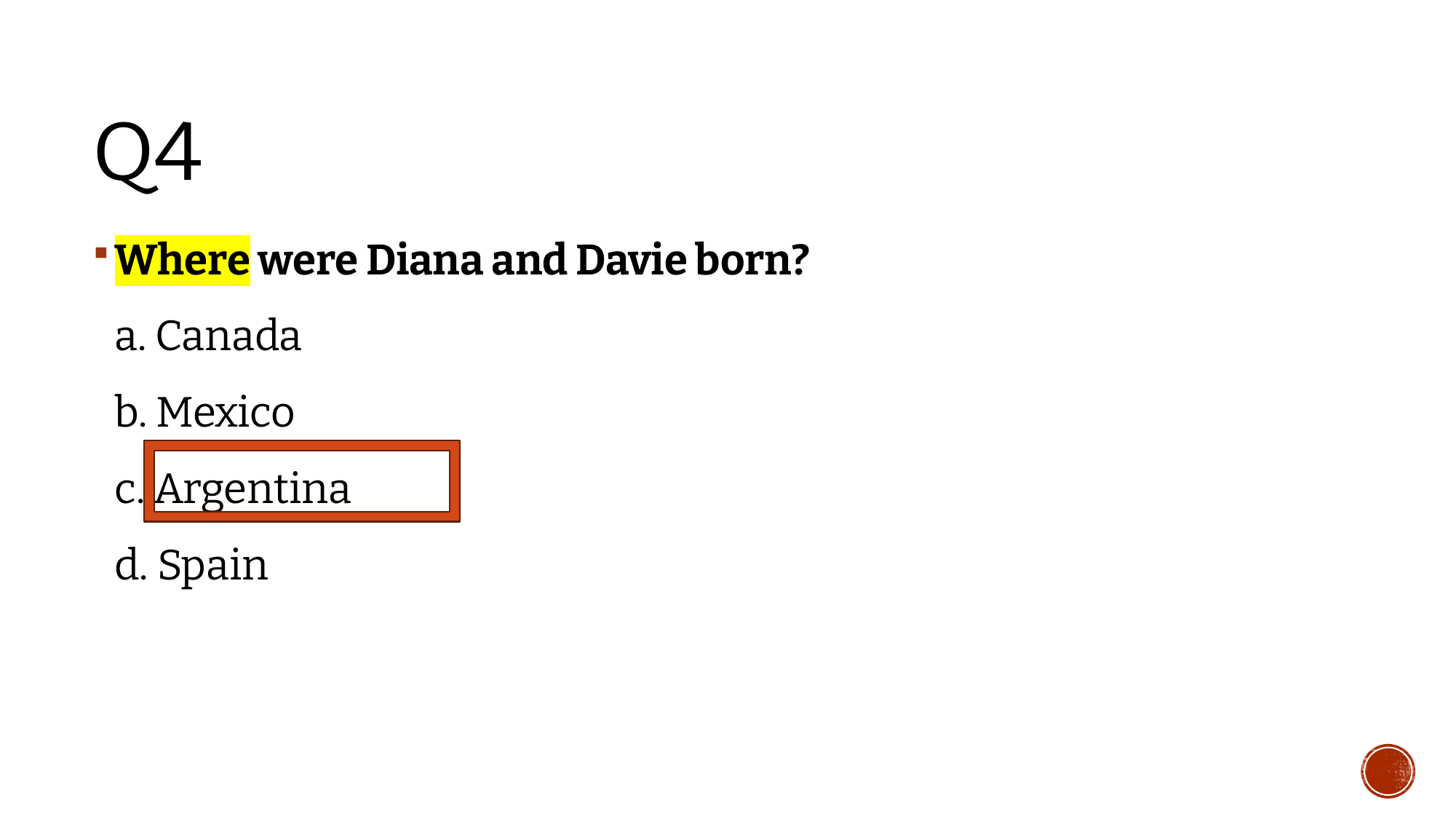

# Q4
Where were Diana and Davie born?
a. Canada
b. Mexico
c. Argentina
d. Spain